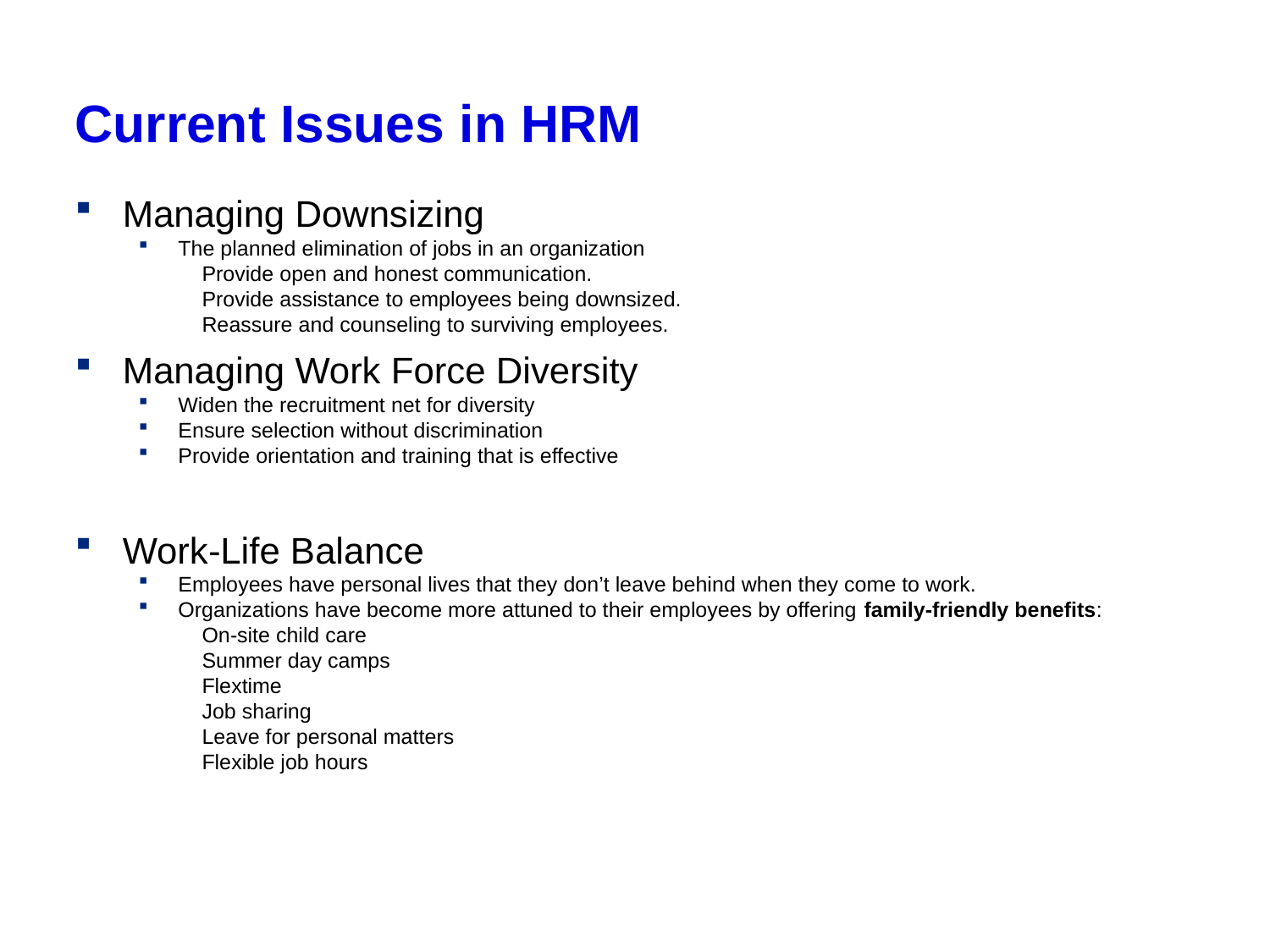

# Current Issues in HRM
Managing Downsizing
The planned elimination of jobs in an organization
Provide open and honest communication.
Provide assistance to employees being downsized.
Reassure and counseling to surviving employees.
Managing Work Force Diversity
Widen the recruitment net for diversity
Ensure selection without discrimination
Provide orientation and training that is effective

Work-Life Balance
Employees have personal lives that they don’t leave behind when they come to work.
Organizations have become more attuned to their employees by offering family-friendly benefits:
On-site child care
Summer day camps
Flextime
Job sharing
Leave for personal matters
Flexible job hours